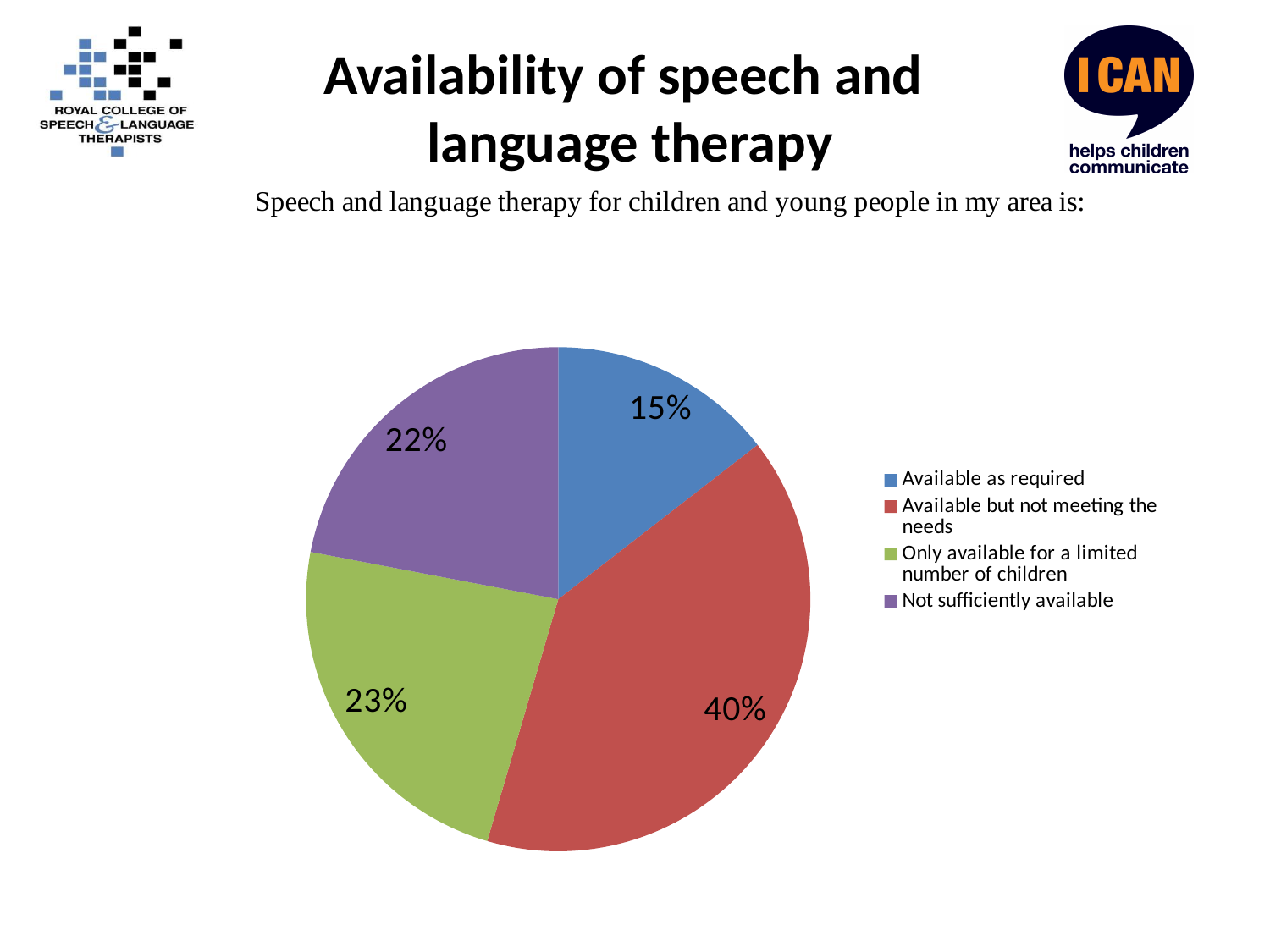

# Availability of speech and language therapy

### Chart

| Category |  |
|---|---|
| Available as required | 198.0 |
| Available but not meeting the needs | 546.0 |
| Only available for a limited number of children | 320.0 |
| Not sufficiently available | 300.0 |